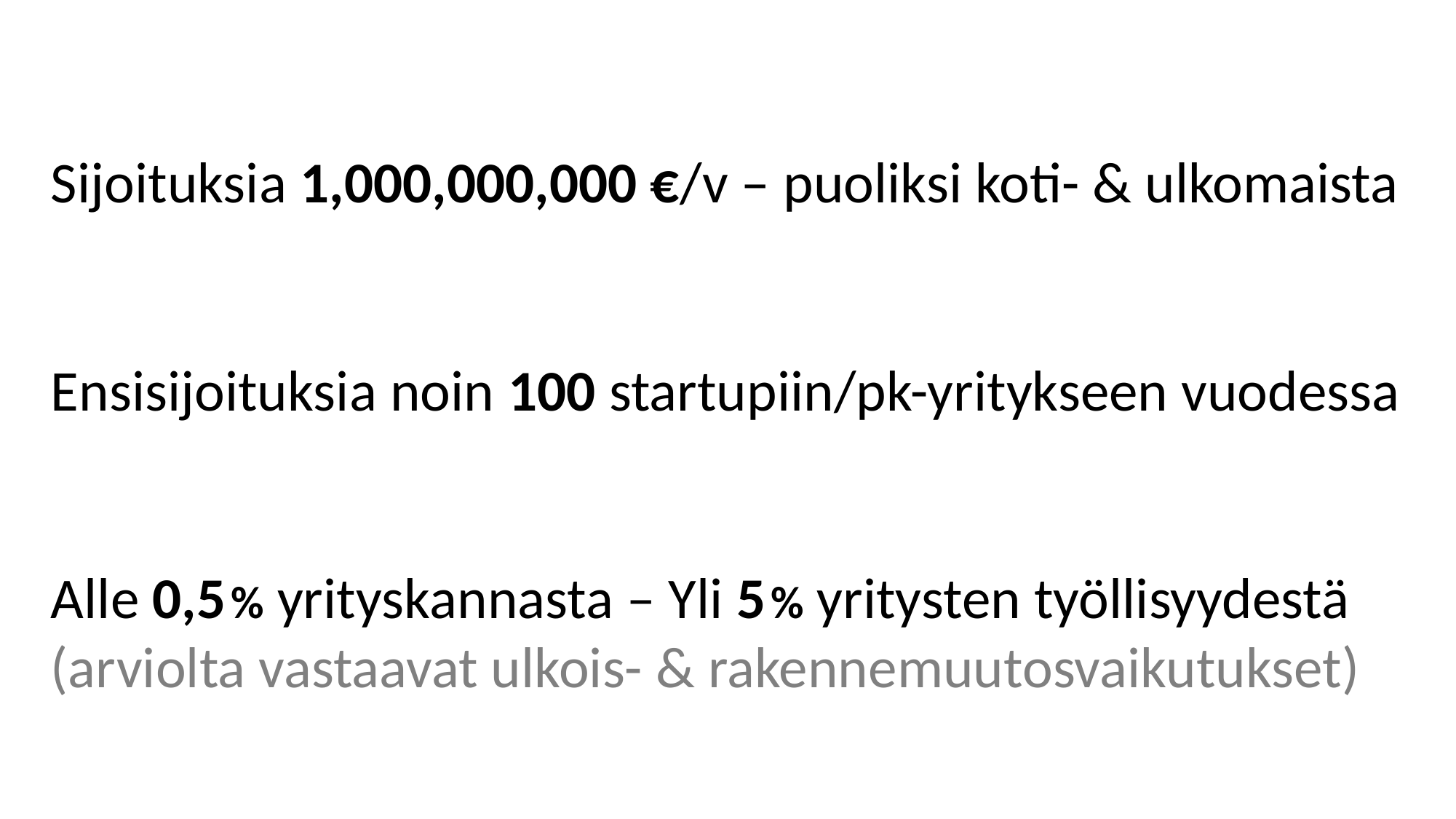

Sijoituksia 1,000,000,000 €/v – puoliksi koti- & ulkomaista

Ensisijoituksia noin 100 startupiin/pk-yritykseen vuodessa

Alle 0,5 % yrityskannasta – Yli 5 % yritysten työllisyydestä
(arviolta vastaavat ulkois- & rakennemuutosvaikutukset)